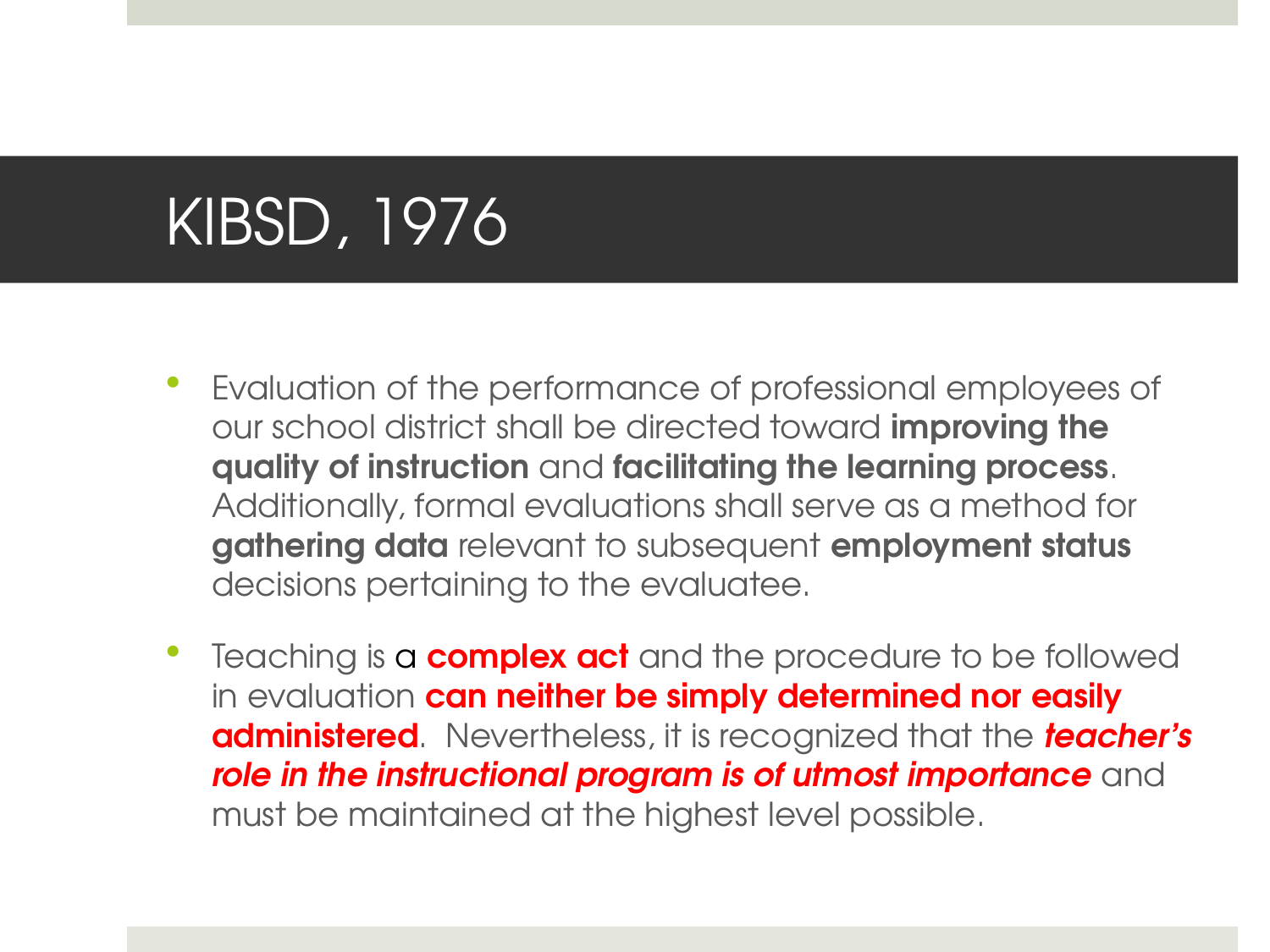

# KIBSD, 1976
Evaluation of the performance of professional employees of our school district shall be directed toward improving the quality of instruction and facilitating the learning process. Additionally, formal evaluations shall serve as a method for gathering data relevant to subsequent employment status decisions pertaining to the evaluatee.
Teaching is a complex act and the procedure to be followed in evaluation can neither be simply determined nor easily administered.  Nevertheless, it is recognized that the teacher’s role in the instructional program is of utmost importance and must be maintained at the highest level possible.